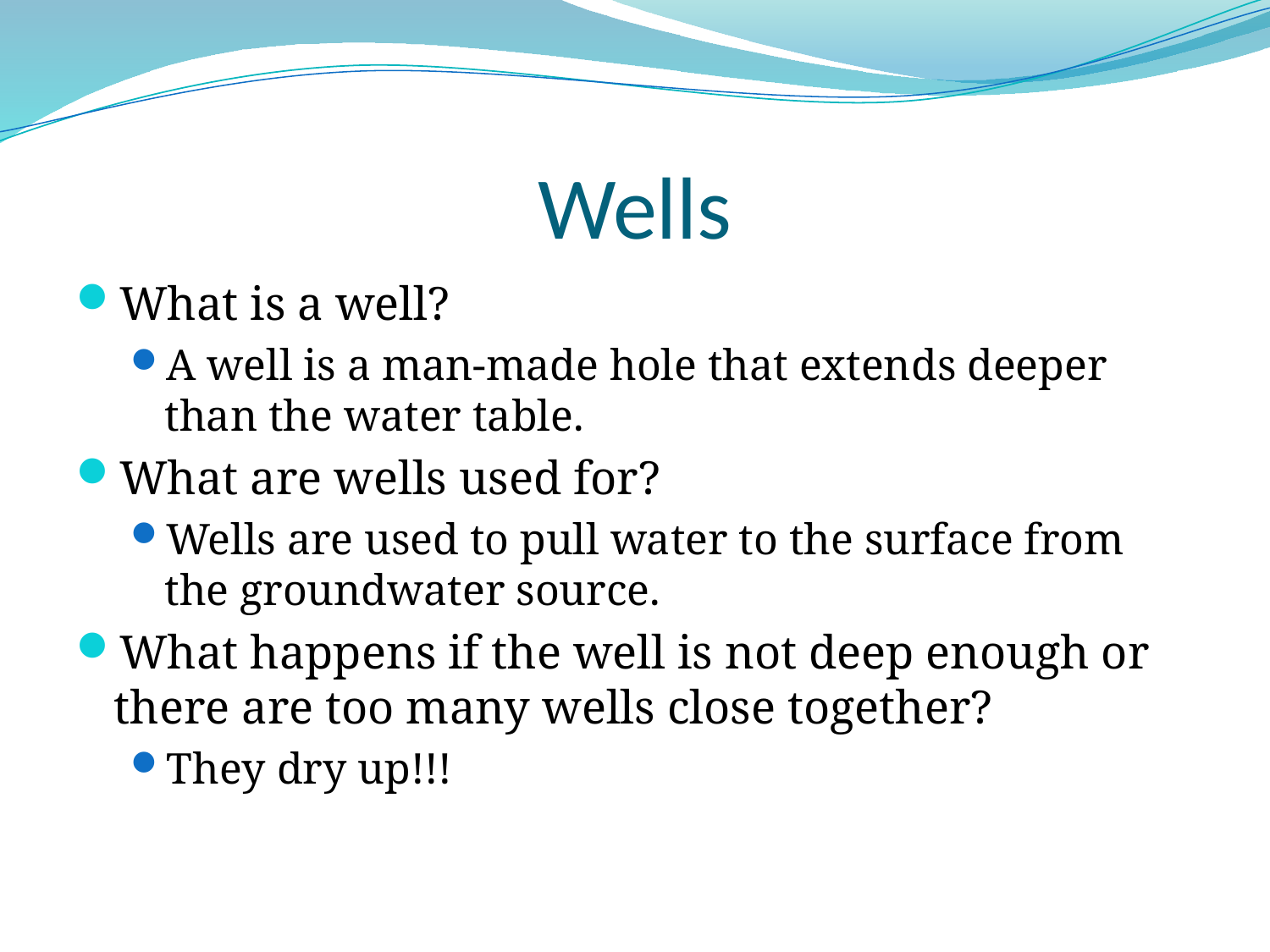

# Wells
What is a well?
A well is a man-made hole that extends deeper than the water table.
What are wells used for?
Wells are used to pull water to the surface from the groundwater source.
What happens if the well is not deep enough or there are too many wells close together?
They dry up!!!